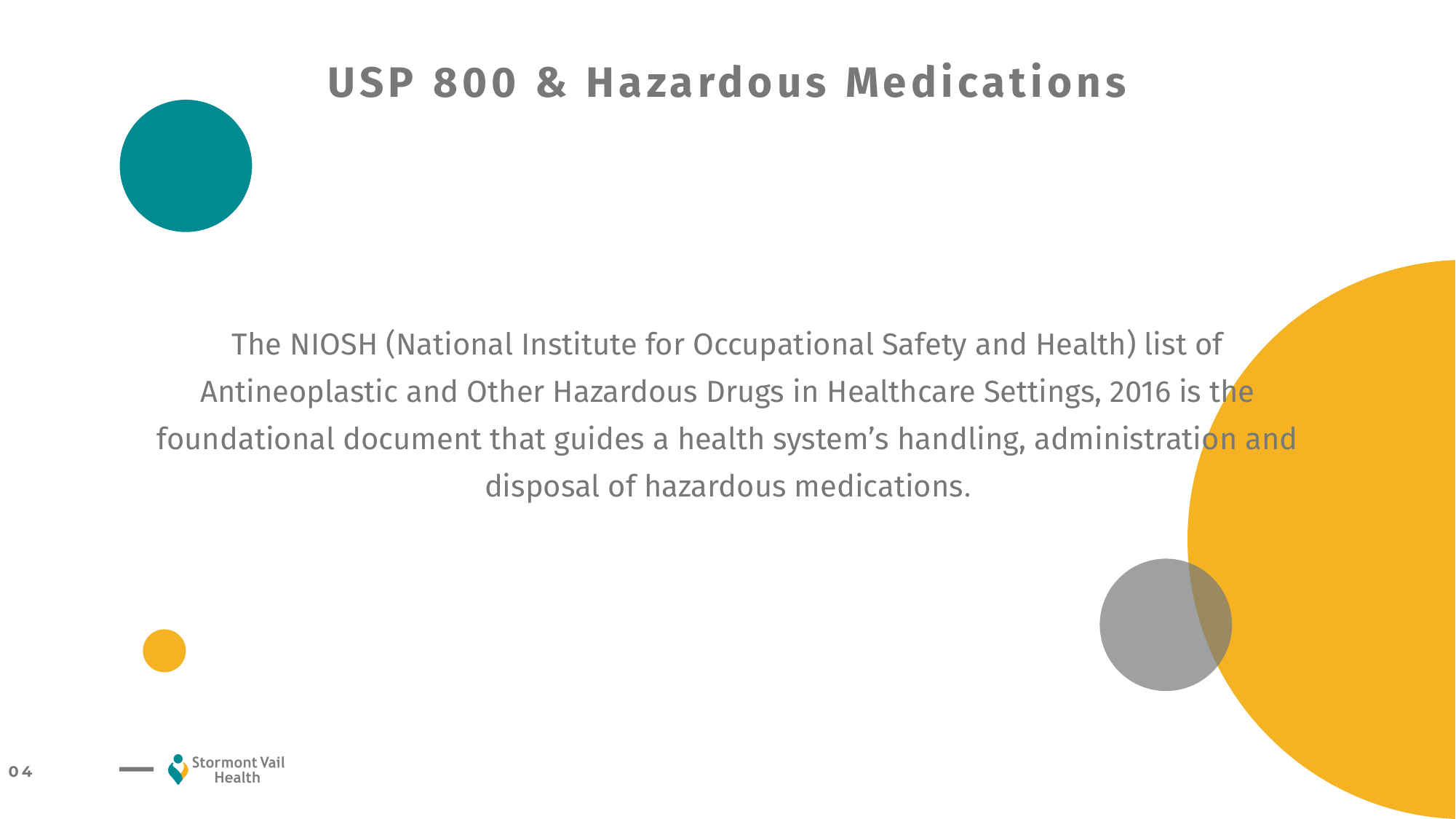

USP 800 & Hazardous Medications

The NIOSH (National Institute for Occupational Safety and Health) list of Antineoplastic and Other Hazardous Drugs in Healthcare Settings, 2016 is the foundational document that guides a health system’s handling, administration and disposal of hazardous medications.